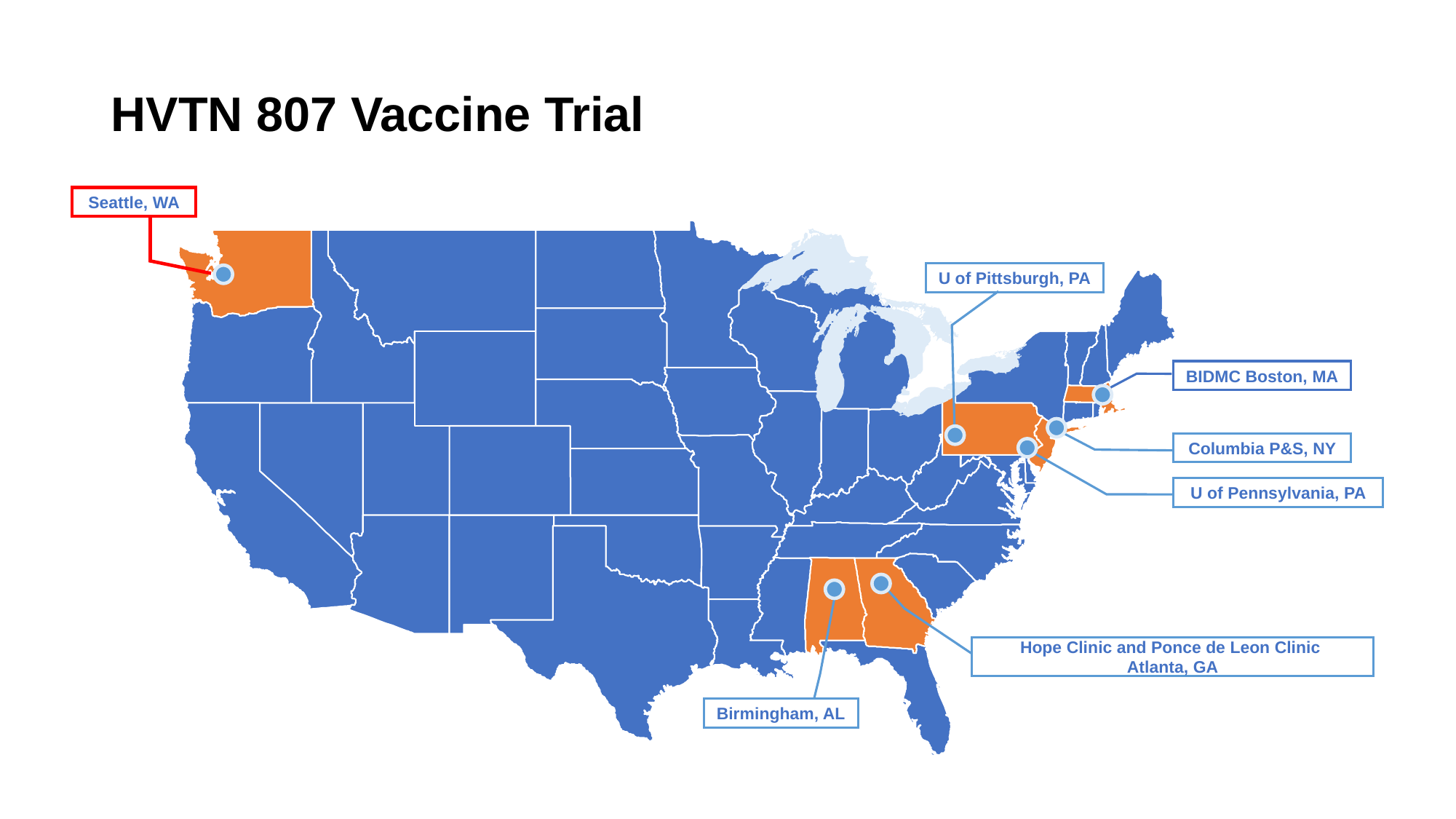

# HVTN 807 Vaccine Trial
Seattle, WA

U of Pittsburgh, PA

BIDMC Boston, MA

Columbia P&S, NY

U of Pennsylvania, PA

Hope Clinic and Ponce de Leon Clinic
Atlanta, GA
Birmingham, AL